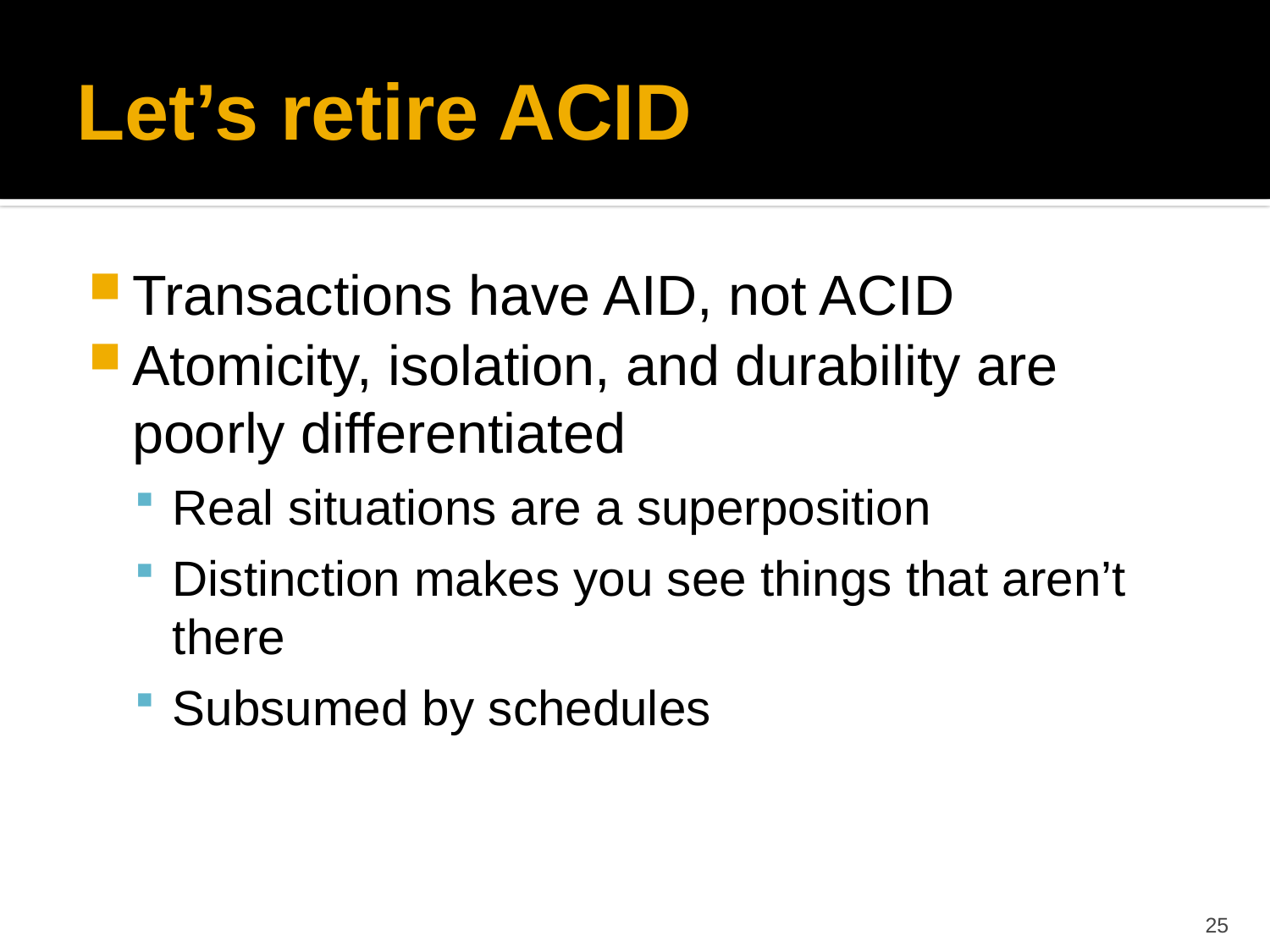

# Let’s retire ACID
Transactions have AID, not ACID
Atomicity, isolation, and durability are poorly differentiated
Real situations are a superposition
Distinction makes you see things that aren’t there
Subsumed by schedules
25